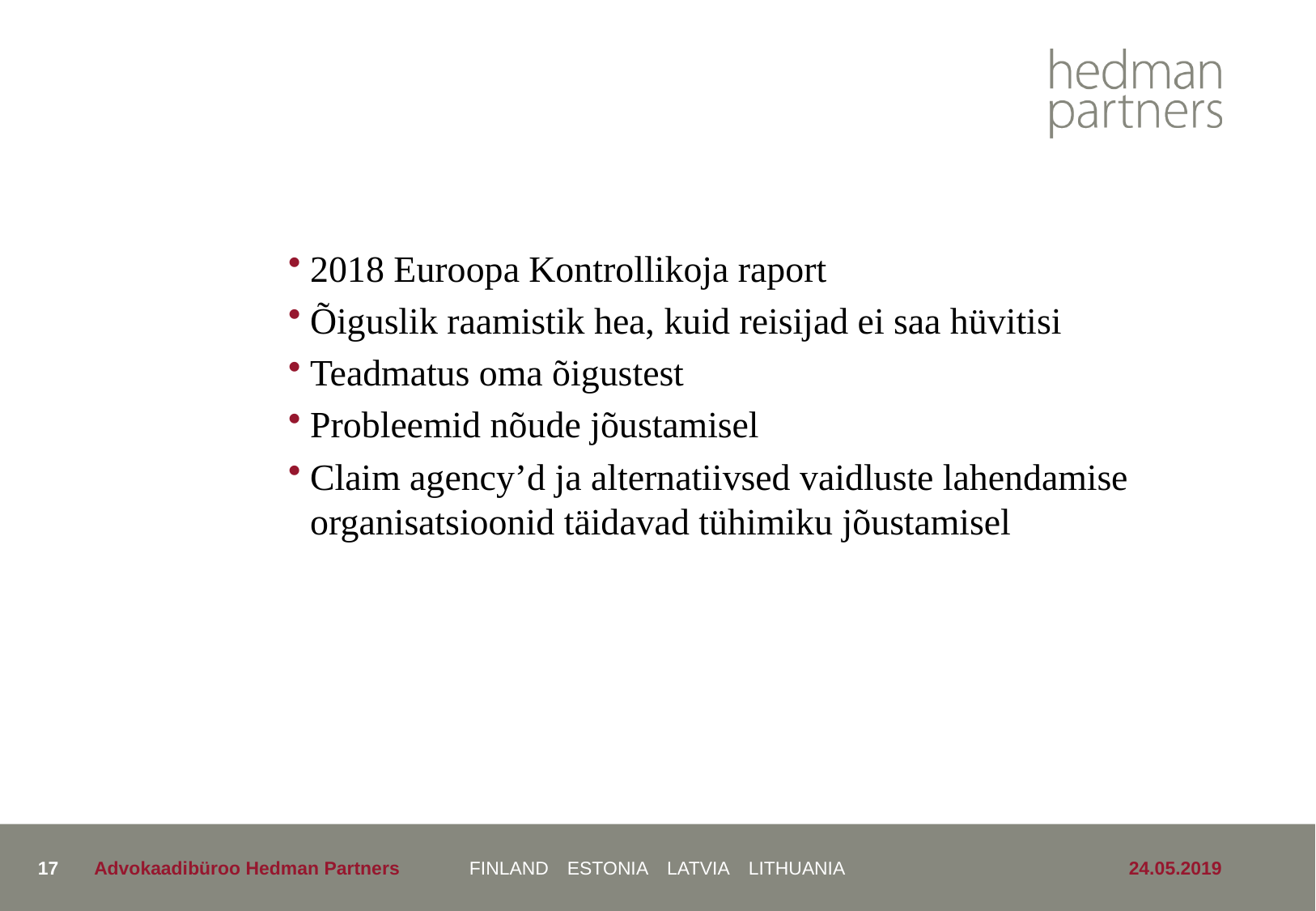

#
2018 Euroopa Kontrollikoja raport
Õiguslik raamistik hea, kuid reisijad ei saa hüvitisi
Teadmatus oma õigustest
Probleemid nõude jõustamisel
Claim agency’d ja alternatiivsed vaidluste lahendamise organisatsioonid täidavad tühimiku jõustamisel

17
Advokaadibüroo Hedman Partners
24.05.2019